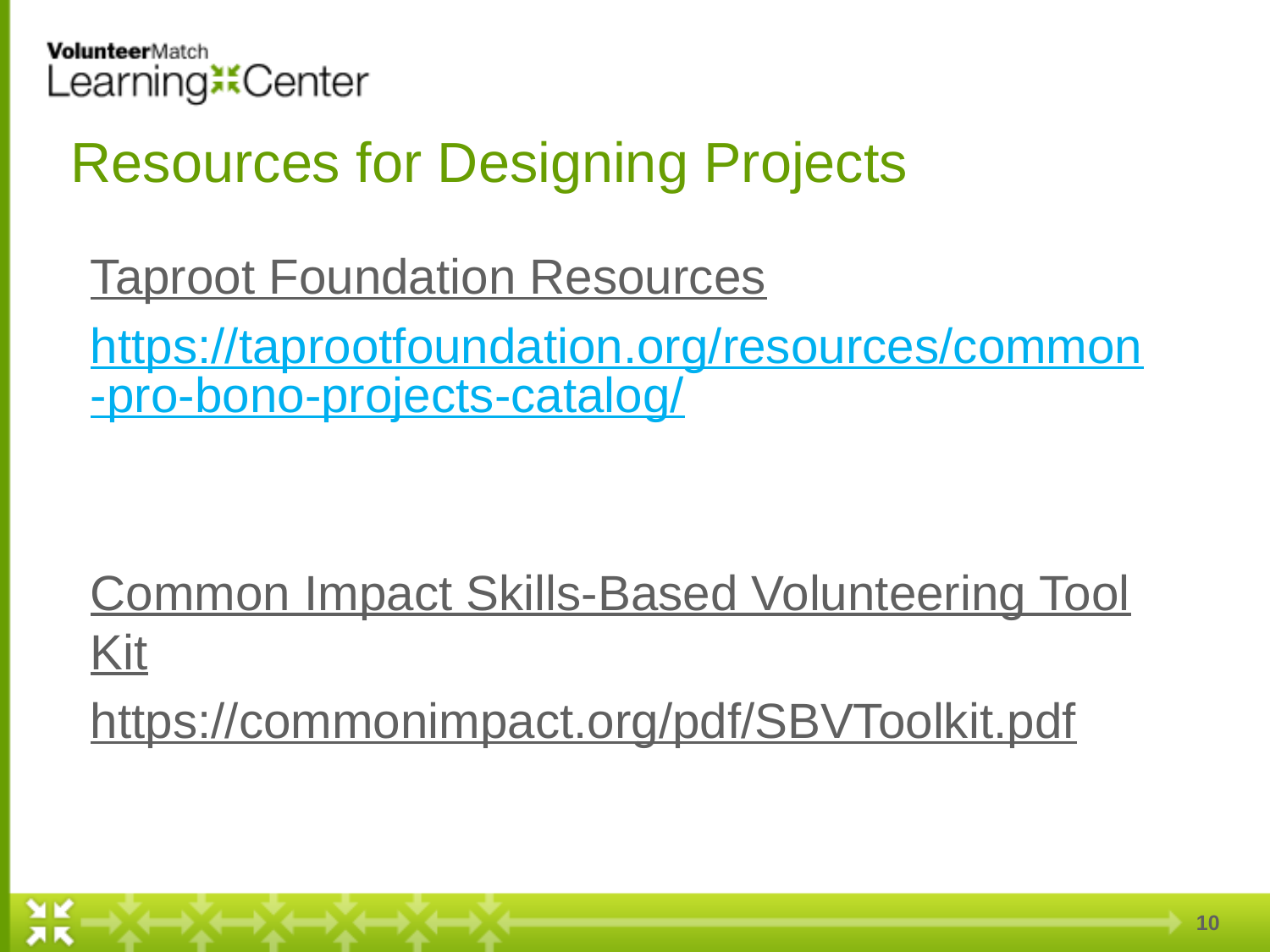

# Resources for Designing Projects
Taproot Foundation Resources
https://taprootfoundation.org/resources/common-pro-bono-projects-catalog/

Common Impact Skills-Based Volunteering Tool Kit
https://commonimpact.org/pdf/SBVToolkit.pdf
10